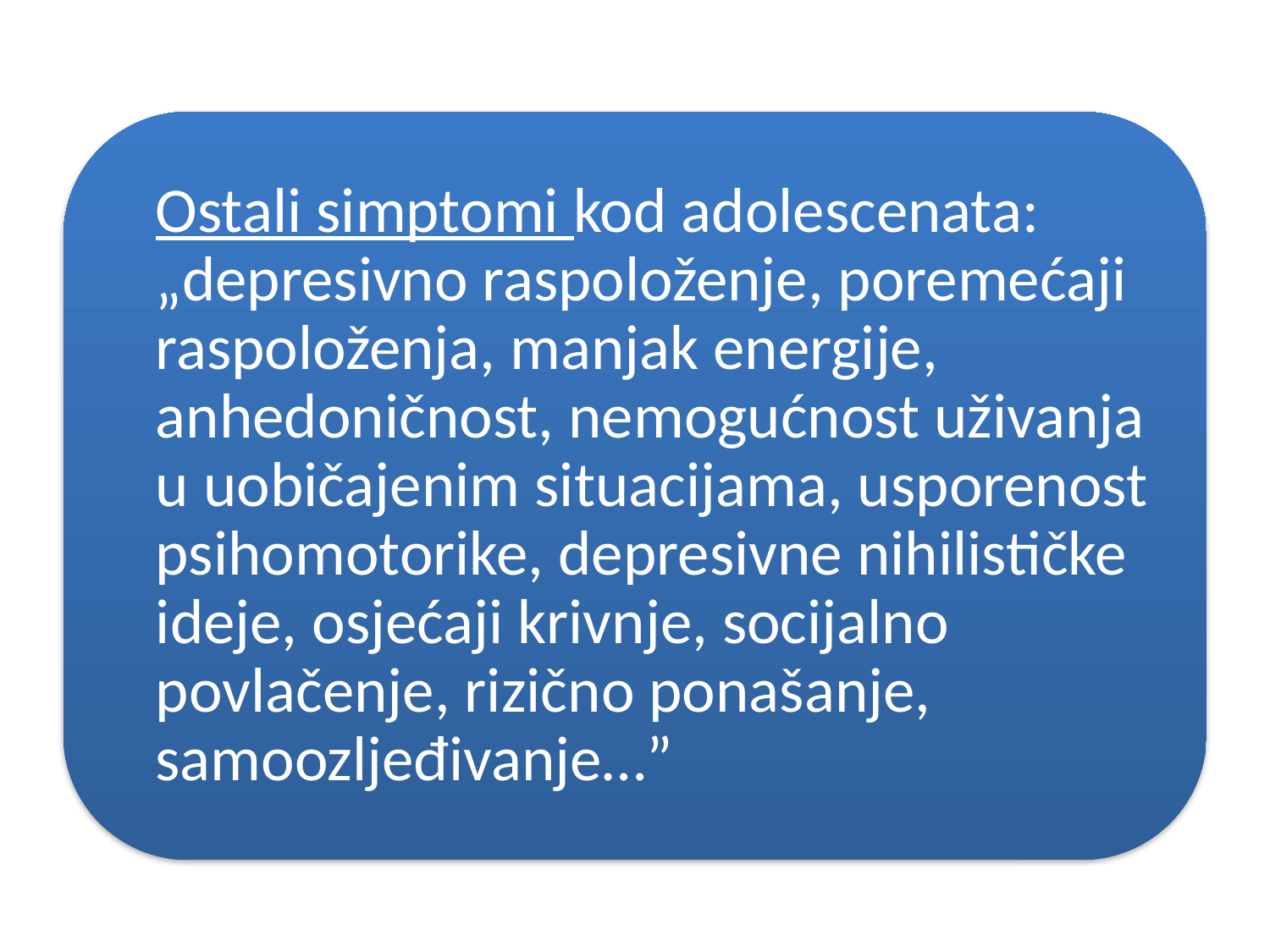

Ostali simptomi kod adolescenata: „depresivno raspoloženje, poremećaji raspoloženja, manjak energije, anhedoničnost, nemogućnost uživanja u uobičajenim situacijama, usporenost psihomotorike, depresivne nihilističke ideje, osjećaji krivnje, socijalno povlačenje, rizično ponašanje, samoozljeđivanje…”